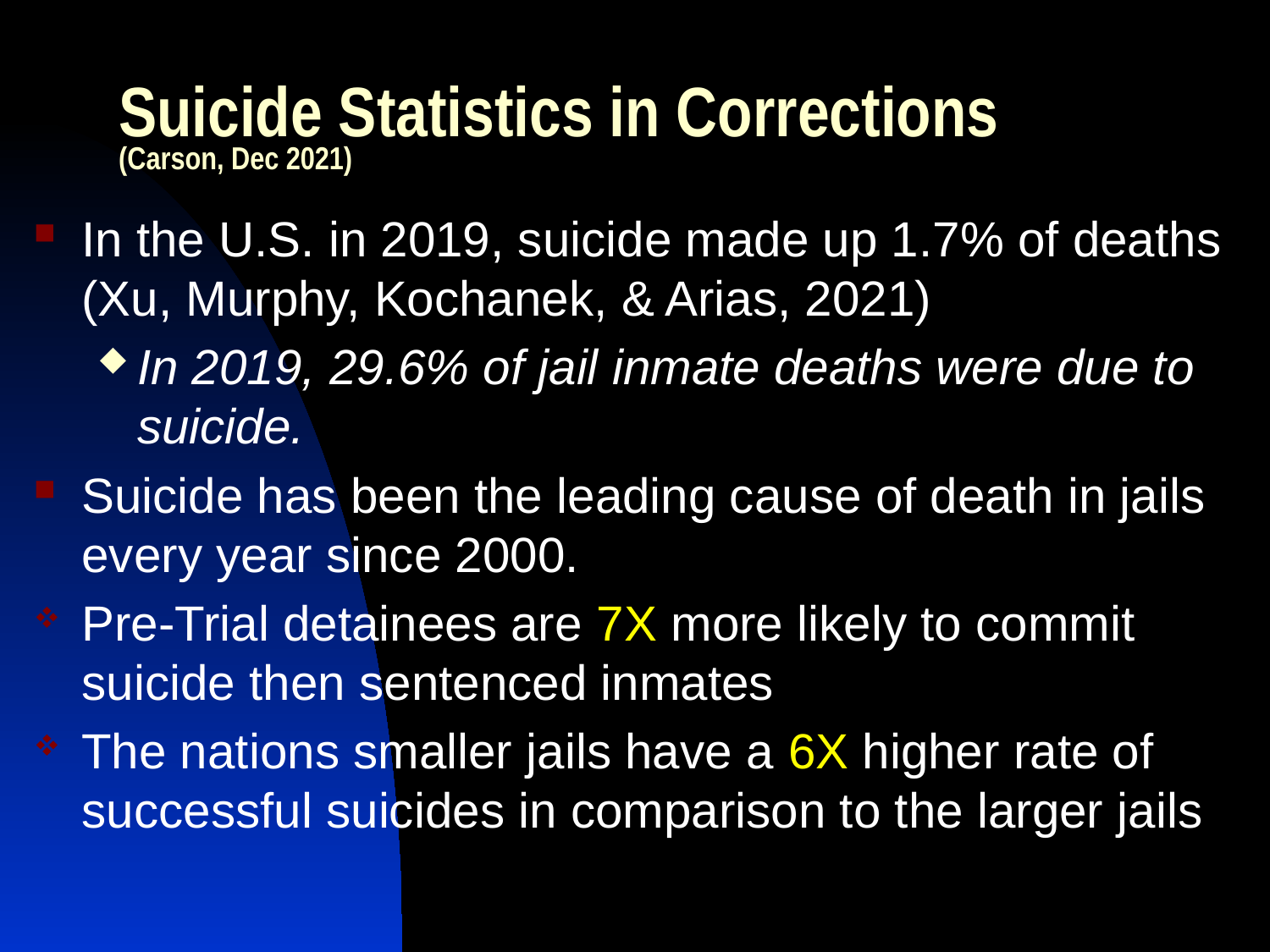

# Suicide Statistics in Corrections (Carson, Dec 2021)
In the U.S. in 2019, suicide made up 1.7% of deaths (Xu, Murphy, Kochanek, & Arias, 2021)
In 2019, 29.6% of jail inmate deaths were due to suicide.
Suicide has been the leading cause of death in jails every year since 2000.
Pre-Trial detainees are 7X more likely to commit suicide then sentenced inmates
The nations smaller jails have a 6X higher rate of successful suicides in comparison to the larger jails